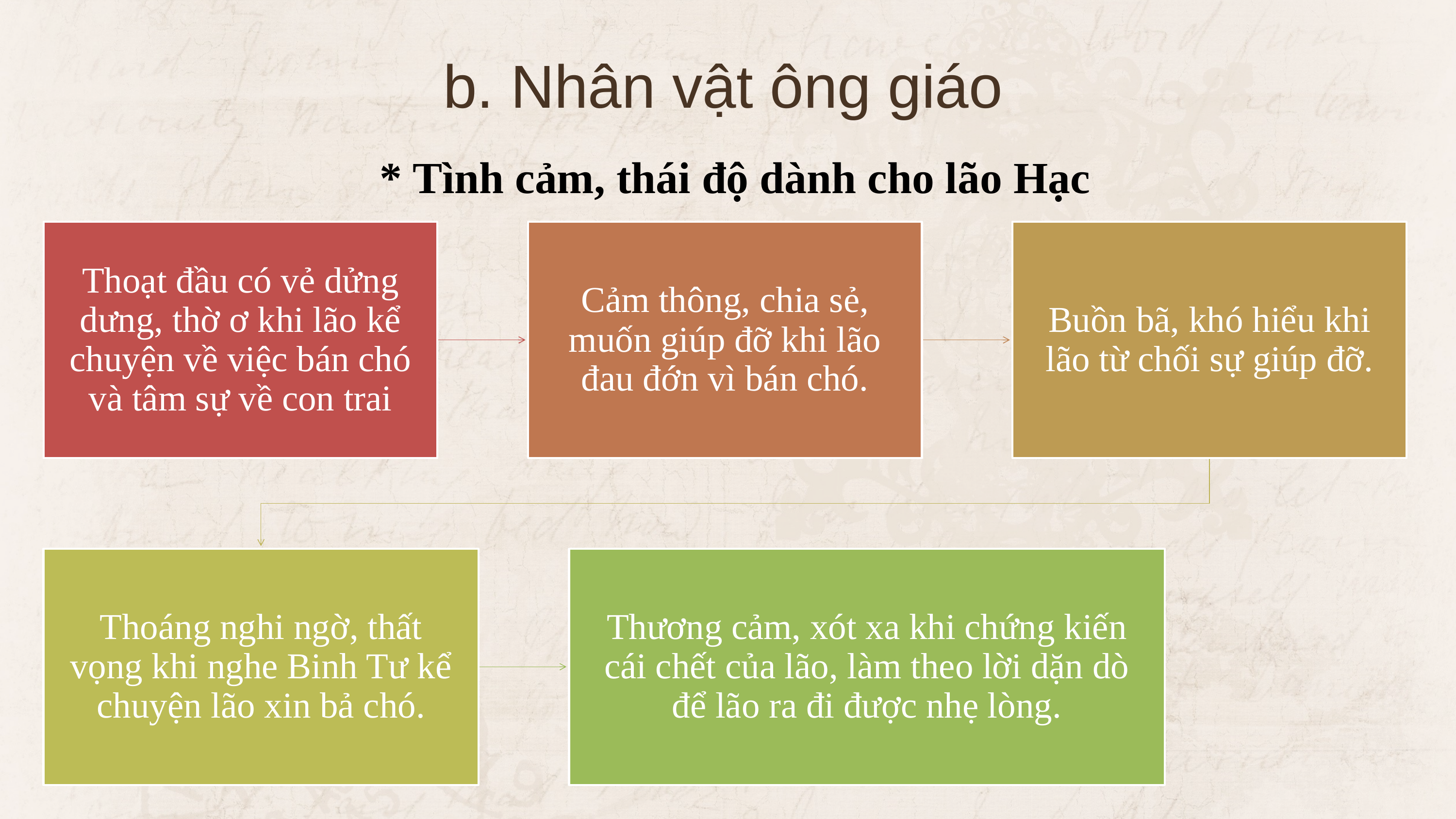

b. Nhân vật ông giáo
* Tình cảm, thái độ dành cho lão Hạc

Thoạt đầu có vẻ dửng dưng, thờ ơ khi lão kể chuyện về việc bán chó và tâm sự về con trai

Cảm thông, chia sẻ, muốn giúp đỡ khi lão đau đớn vì bán chó.

Buồn bã, khó hiểu khi lão từ chối sự giúp đỡ.

Thoáng nghi ngờ, thất vọng khi nghe Binh Tư kể chuyện lão xin bả chó.
Thương cảm, xót xa khi chứng kiến cái chết của lão, làm theo lời dặn dò để lão ra đi được nhẹ lòng.